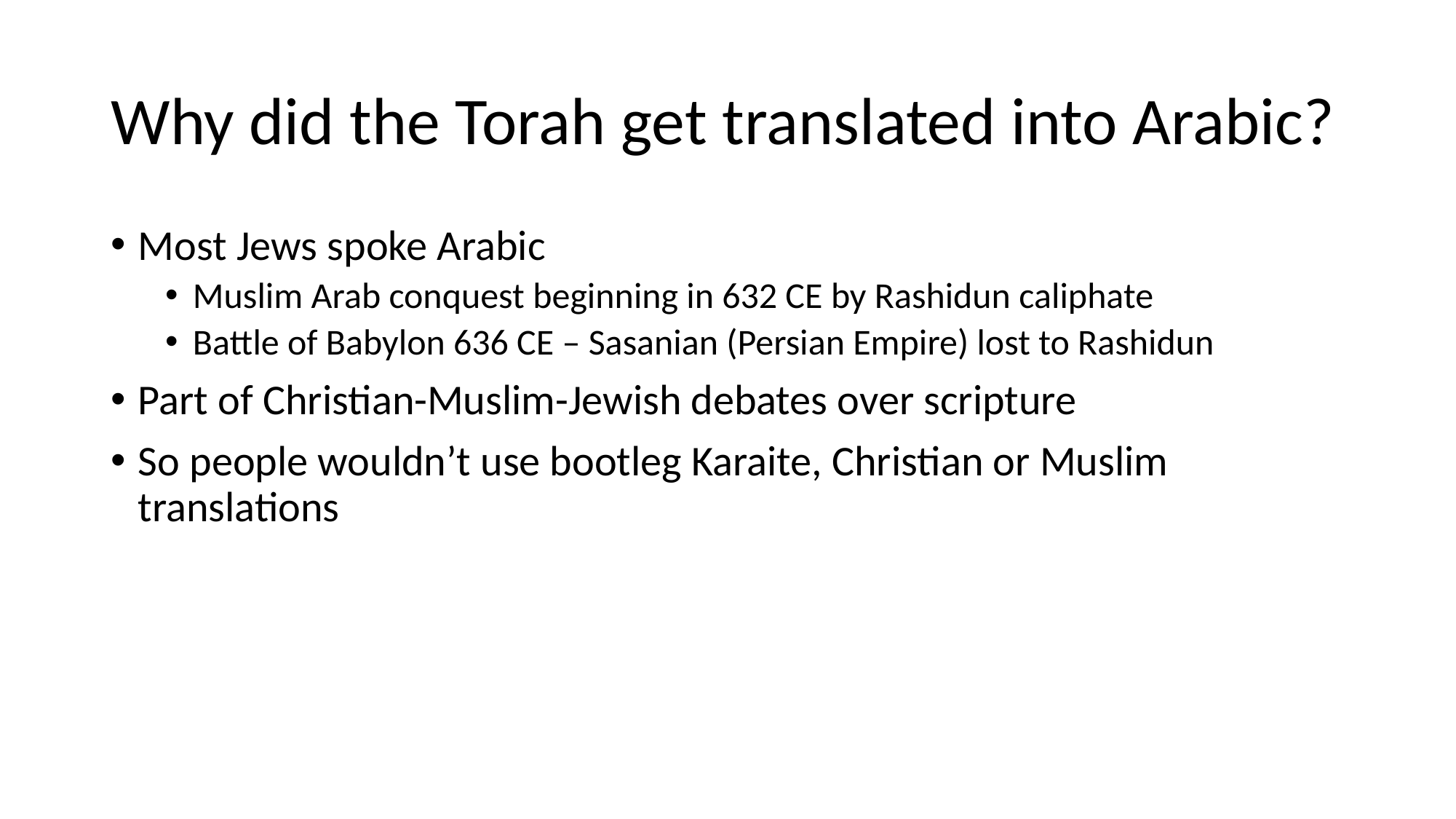

# Why did the Torah get translated into Arabic?
Most Jews spoke Arabic
Muslim Arab conquest beginning in 632 CE by Rashidun caliphate
Battle of Babylon 636 CE – Sasanian (Persian Empire) lost to Rashidun
Part of Christian-Muslim-Jewish debates over scripture
So people wouldn’t use bootleg Karaite, Christian or Muslim translations